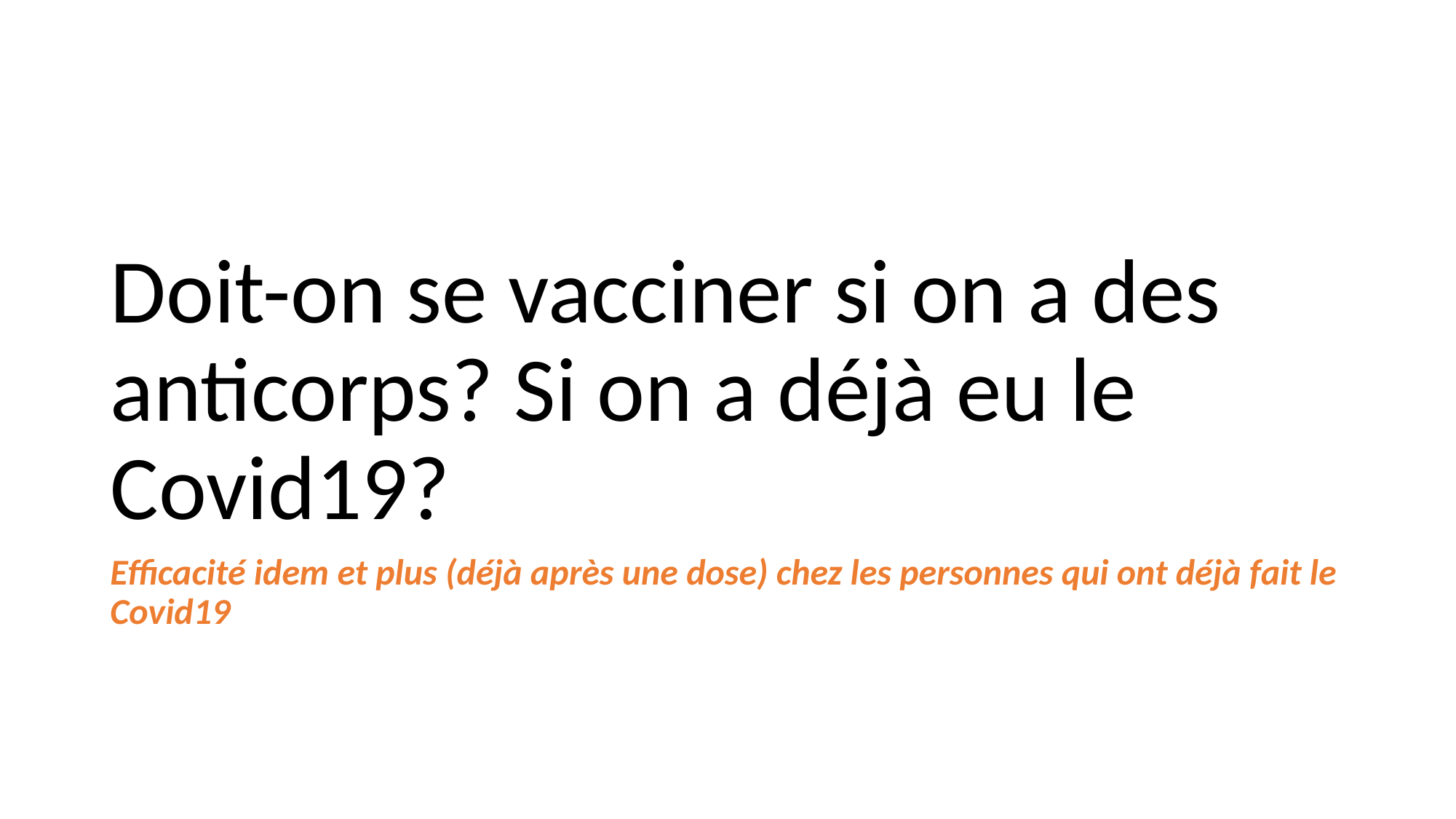

# Doit-on se vacciner si on a des anticorps? Si on a déjà eu le Covid19?
Efficacité idem et plus (déjà après une dose) chez les personnes qui ont déjà fait le Covid19